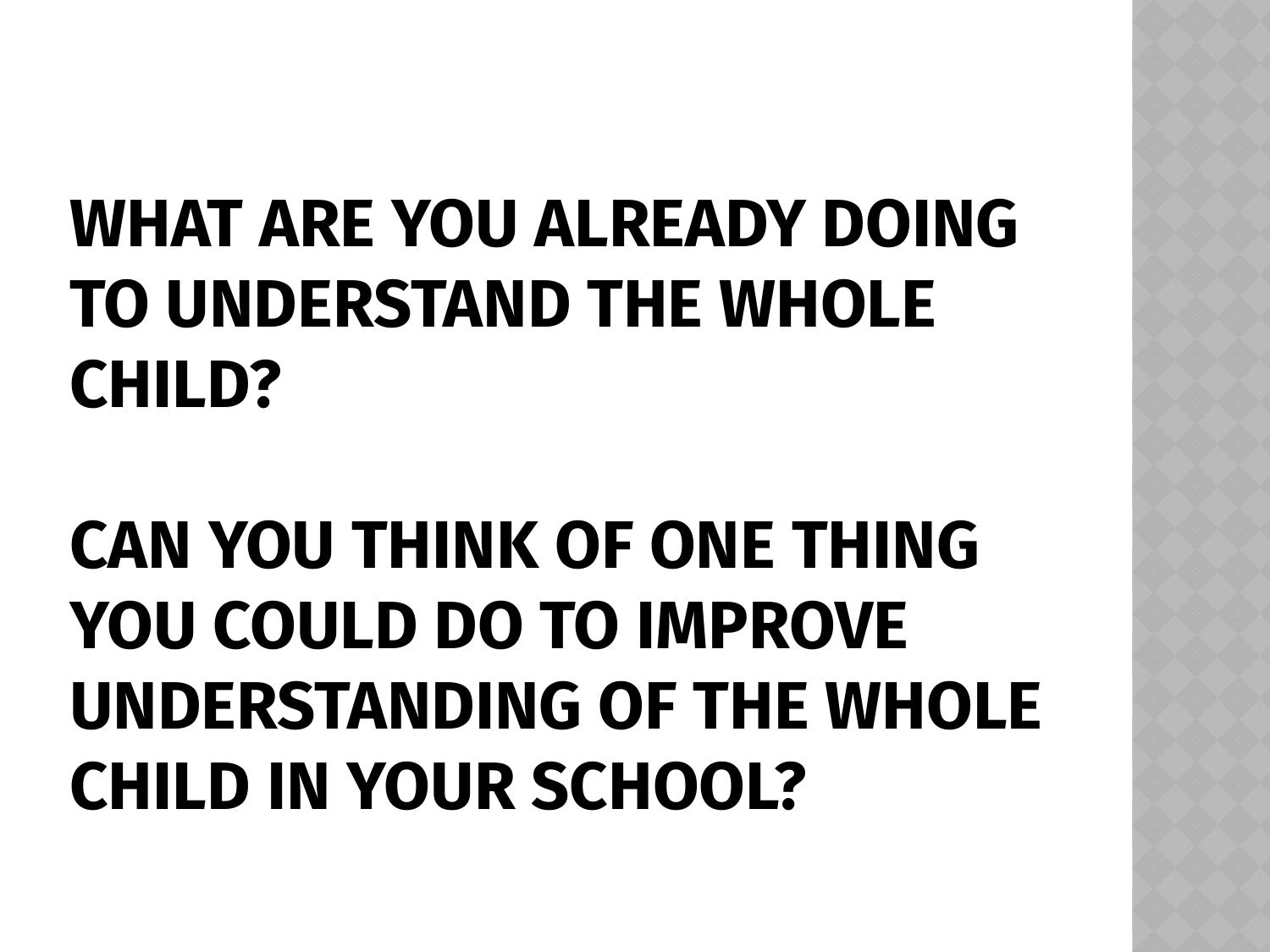

# What are you ALREADY DOING TO UNDERSTAND THE WHOLE CHILD? Can you think of ONE THING  YOU Could DO TO IMPROVE UNDERSTANDING OF THE WHOLE CHILD IN YOUR SCHOOL?